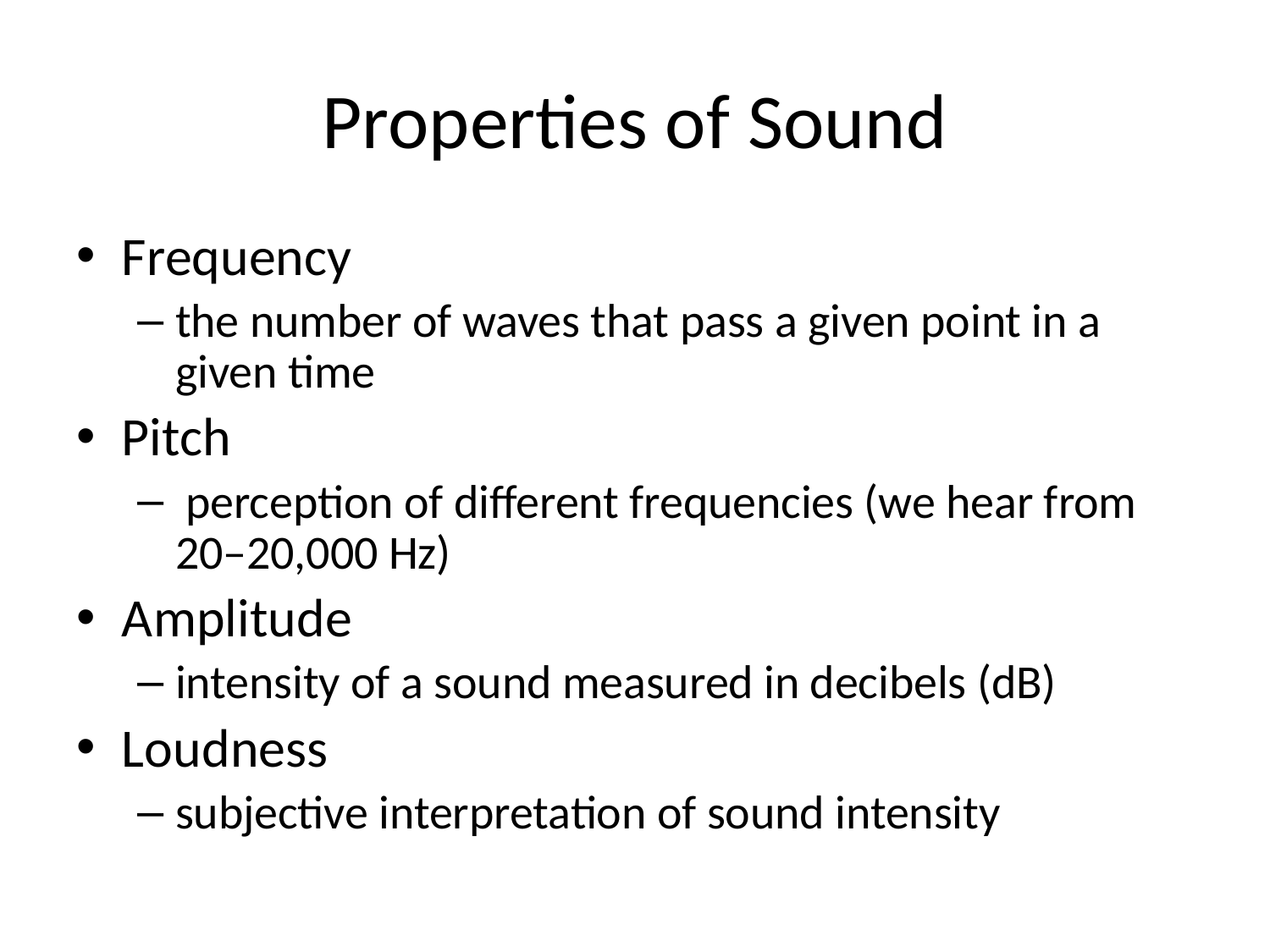

# Properties of Sound
Frequency
the number of waves that pass a given point in a given time
Pitch
 perception of different frequencies (we hear from 20–20,000 Hz)
Amplitude
intensity of a sound measured in decibels (dB)
Loudness
subjective interpretation of sound intensity